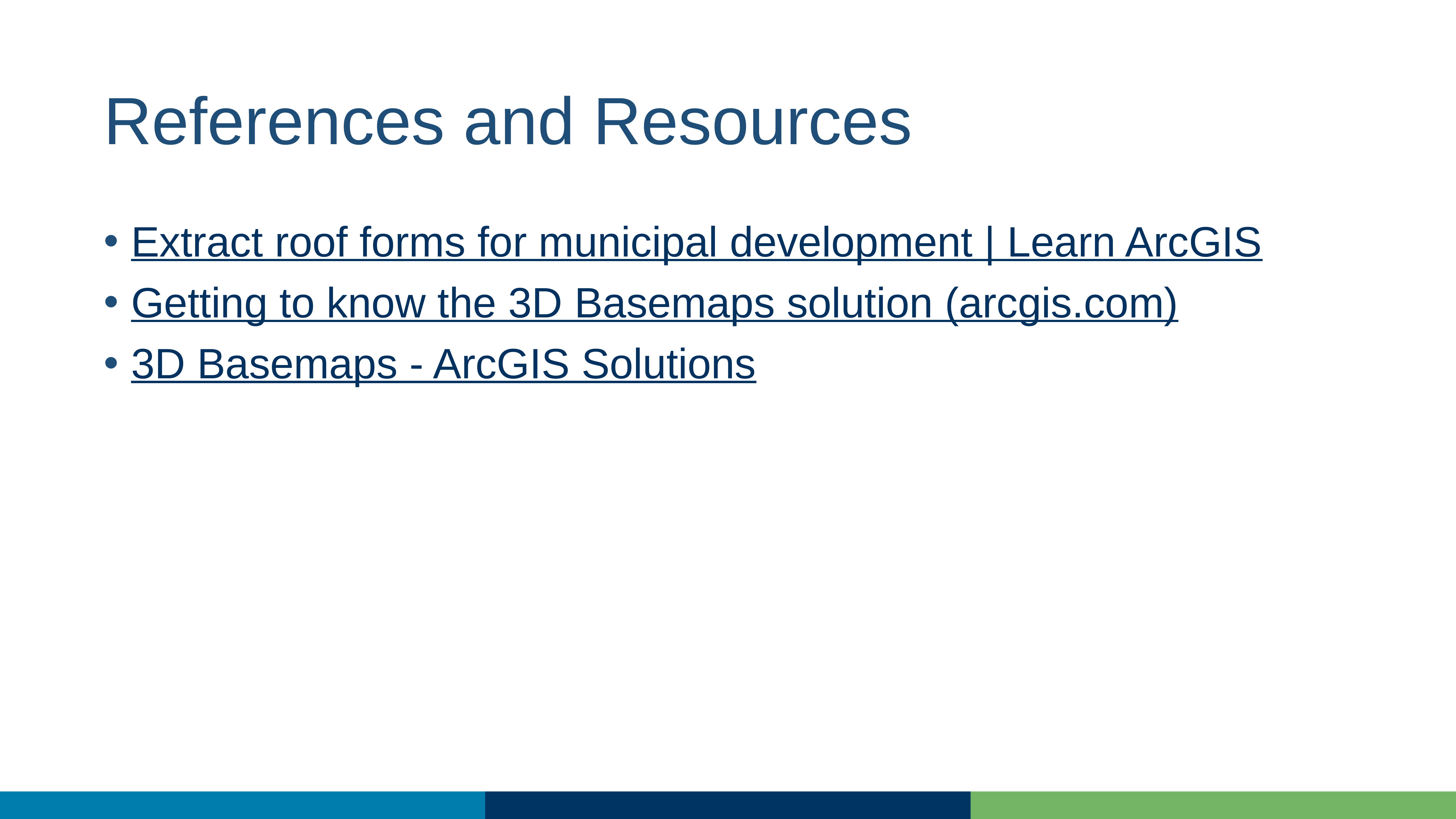

# References and Resources
Extract roof forms for municipal development | Learn ArcGIS
Getting to know the 3D Basemaps solution (arcgis.com)
3D Basemaps - ArcGIS Solutions